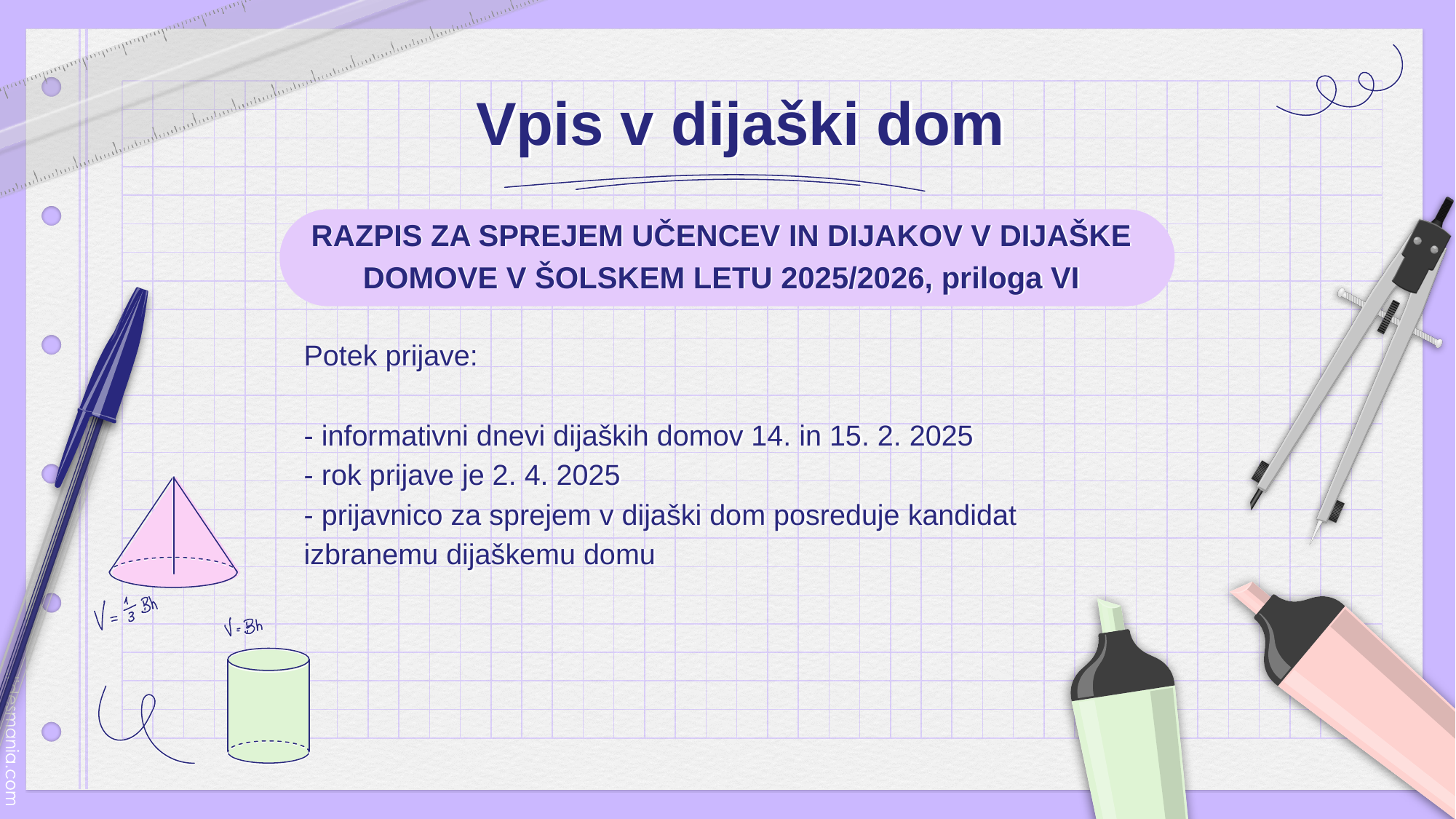

# Vpis v dijaški dom

RAZPIS ZA SPREJEM UČENCEV IN DIJAKOV V DIJAŠKE DOMOVE V ŠOLSKEM LETU 2025/2026, priloga VI

Potek prijave:

- informativni dnevi dijaških domov 14. in 15. 2. 2025
- rok prijave je 2. 4. 2025
- prijavnico za sprejem v dijaški dom posreduje kandidat izbranemu dijaškemu domu